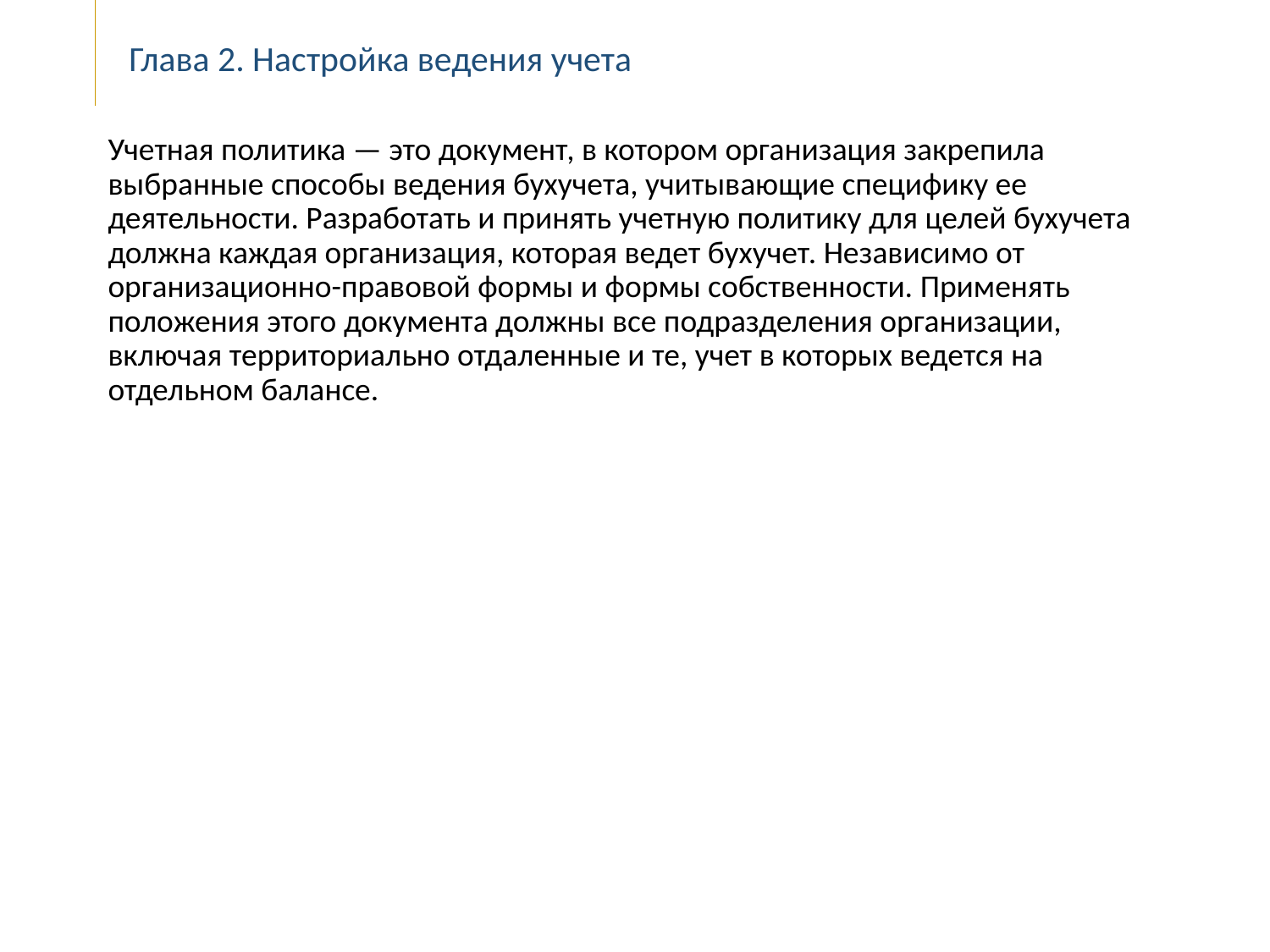

# Глава 2. Настройка ведения учета
Учетная политика — это документ, в котором организация закрепила  выбранные способы ведения бухучета, учитывающие специфику ее деятельности. Разработать и принять учетную политику для целей бухучета должна каждая организация, которая ведет бухучет. Независимо от организационно-правовой формы и формы собственности. Применять положения этого документа должны все подразделения организации, включая территориально отдаленные и те, учет в которых ведется на отдельном балансе.